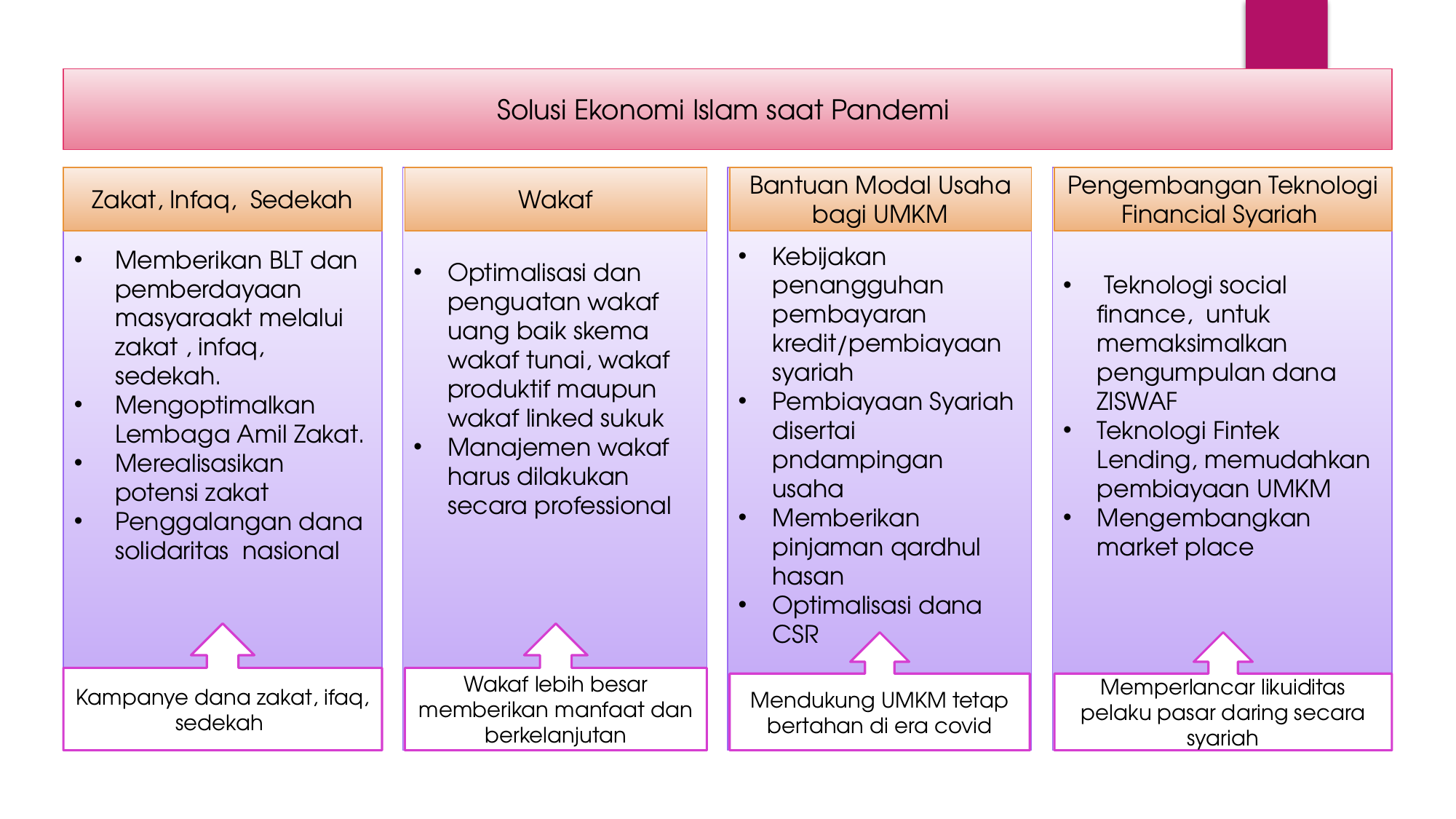

Solusi Ekonomi Islam saat Pandemi

Memberikan BLT dan pemberdayaan masyaraakt melalui  zakat , infaq, sedekah.
Mengoptimalkan Lembaga Amil Zakat.
Merealisasikan potensi zakat
Penggalangan dana solidaritas  nasional

Zakat, Infaq,  Sedekah

Optimalisasi dan penguatan wakaf uang baik skema wakaf tunai, wakaf produktif maupun wakaf linked sukuk
Manajemen wakaf harus dilakukan secara professional

Kebijakan penangguhan pembayaran kredit/pembiayaan syariah
Pembiayaan Syariah disertai pndampingan usaha
Memberikan pinjaman qardhul hasan
Optimalisasi dana CSR

Bantuan Modal Usaha bagi UMKM
 Teknologi social finance,  untuk memaksimalkan pengumpulan dana ZISWAF
Teknologi Fintek Lending, memudahkan pembiayaan UMKM
Mengembangkan market place

Pengembangan Teknologi Financial Syariah
Wakaf
Kampanye dana zakat, ifaq, sedekah
Wakaf lebih besar memberikan manfaat dan berkelanjutan
Mendukung UMKM tetap bertahan di era covid
Memperlancar likuiditas pelaku pasar daring secara syariah